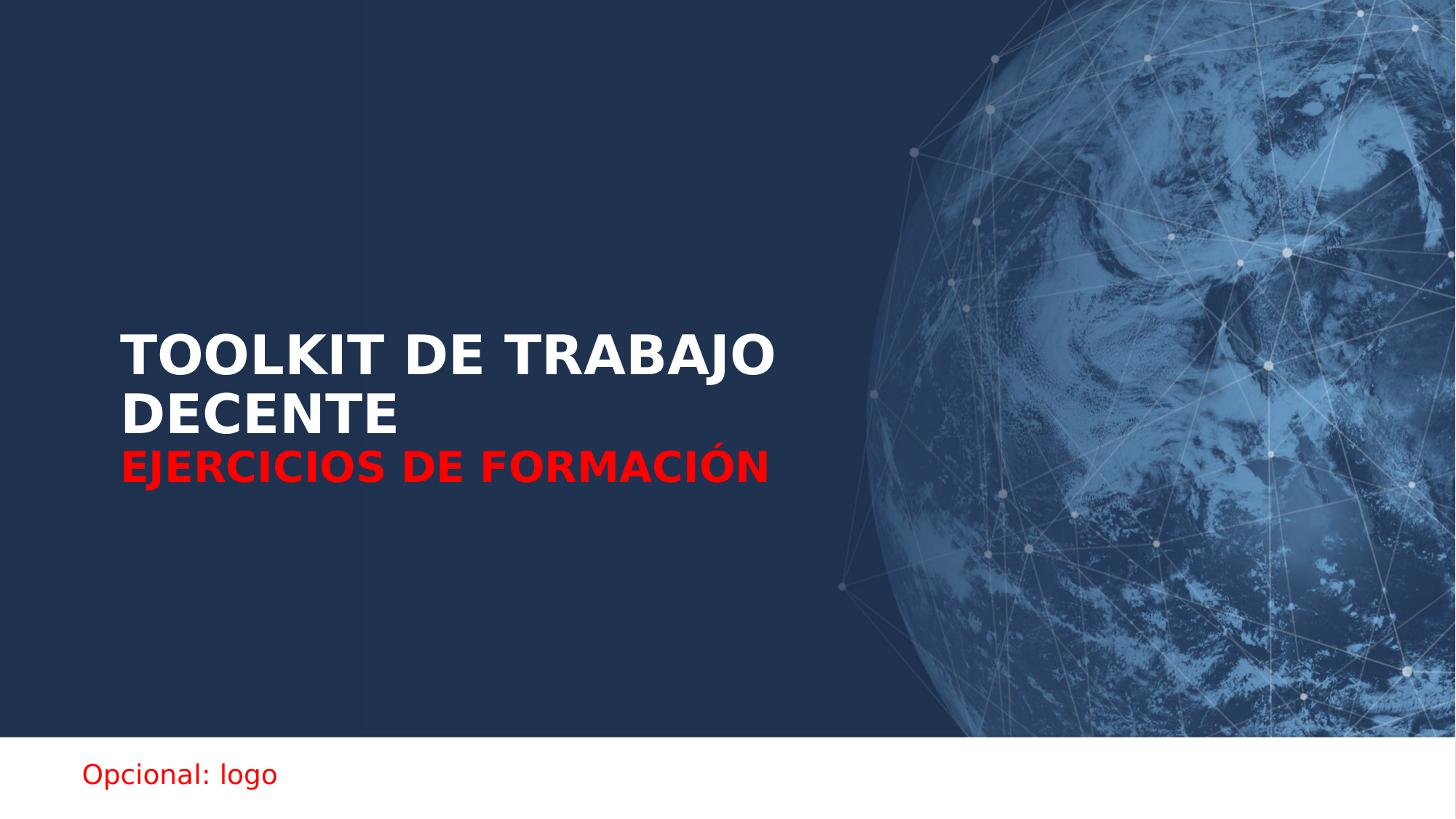

# TOOLKIT DE TRABAJO DECENTE EJERCICIOS DE FORMACIÓN
Opcional: logo